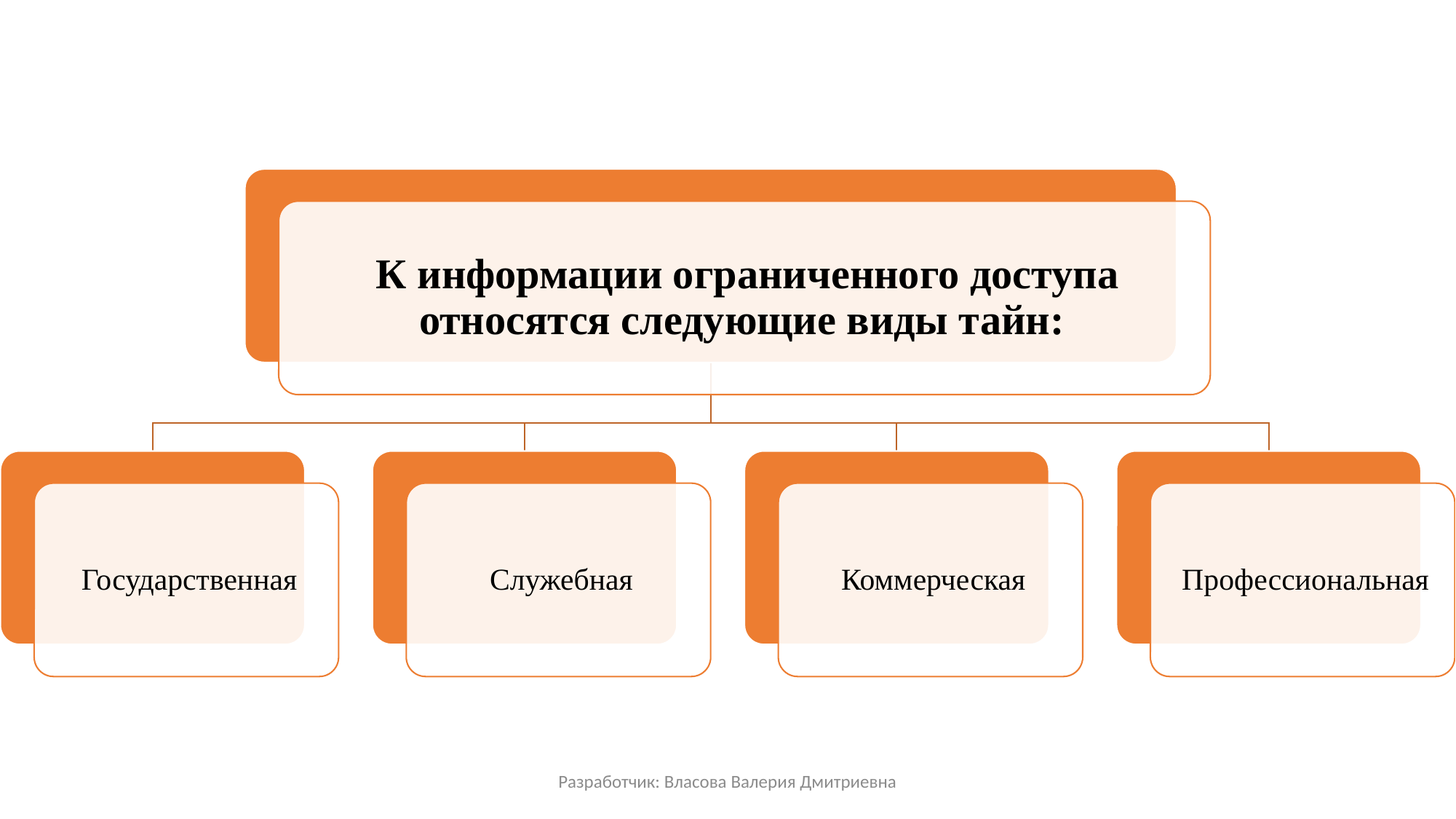

К информации ограниченного доступа относятся следующие виды тайн:
Государственная
Служебная
Коммерческая
Профессиональная
Разработчик: Власова Валерия Дмитриевна